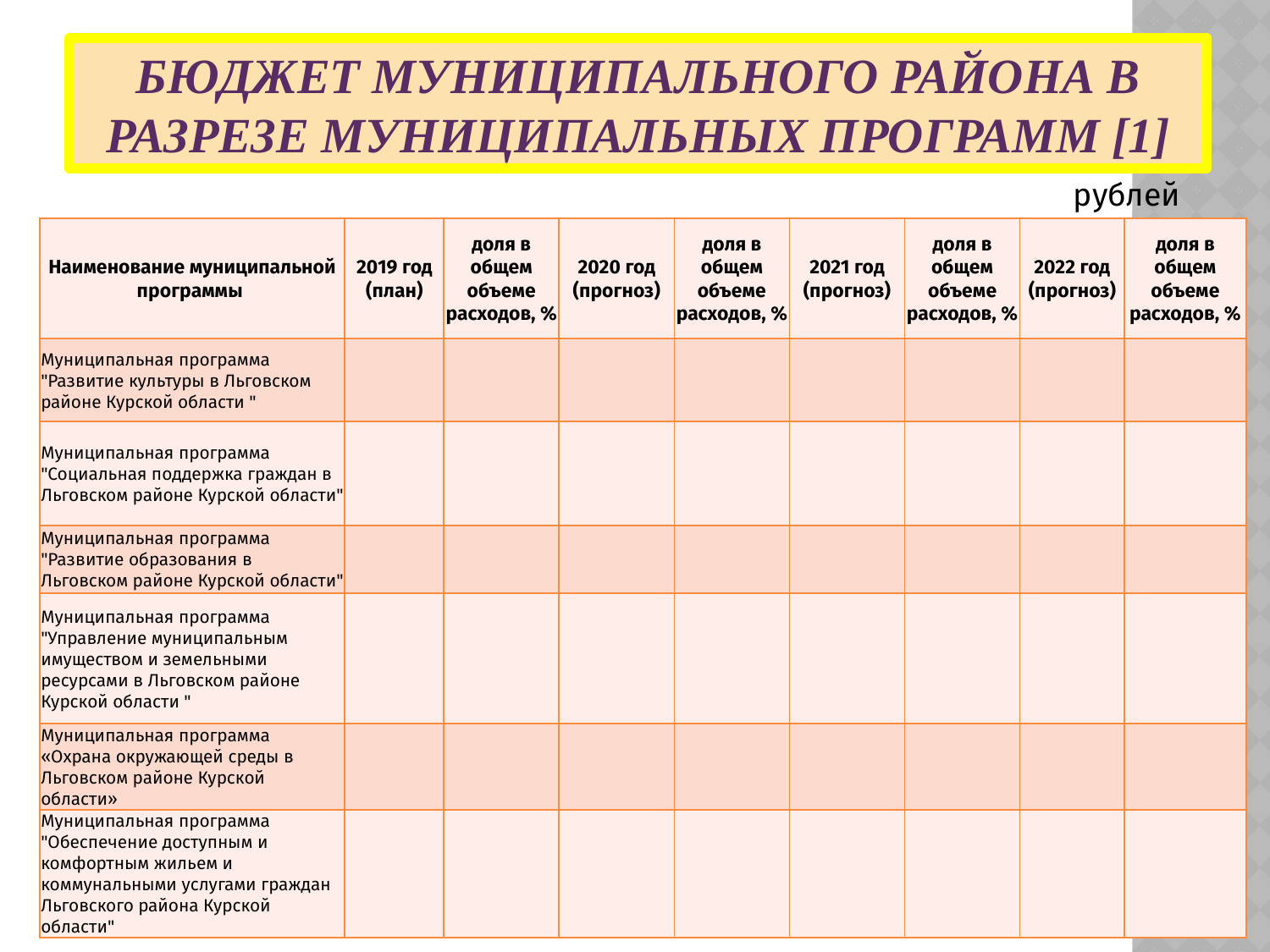

# Бюджет муниципального района в разрезе муниципальных программ [1]
рублей
| Наименование муниципальной программы | 2019 год (план) | доля в общем объеме расходов, % | 2020 год (прогноз) | доля в общем объеме расходов, % | 2021 год (прогноз) | доля в общем объеме расходов, % | 2022 год (прогноз) | доля в общем объеме расходов, % |
| --- | --- | --- | --- | --- | --- | --- | --- | --- |
| Муниципальная программа "Развитие культуры в Льговском районе Курской области " |  |  |  |  |  |  |  |  |
| Муниципальная программа "Социальная поддержка граждан в Льговском районе Курской области" |  |  |  |  |  |  |  |  |
| Муниципальная программа "Развитие образования в Льговском районе Курской области" |  |  |  |  |  |  |  |  |
| Муниципальная программа "Управление муниципальным имуществом и земельными ресурсами в Льговском районе Курской области " |  |  |  |  |  |  |  |  |
| Муниципальная программа «Охрана окружающей среды в Льговском районе Курской области» |  |  |  |  |  |  |  |  |
| Муниципальная программа "Обеспечение доступным и комфортным жильем и коммунальными услугами граждан Льговского района Курской области" |  |  |  |  |  |  |  |  |